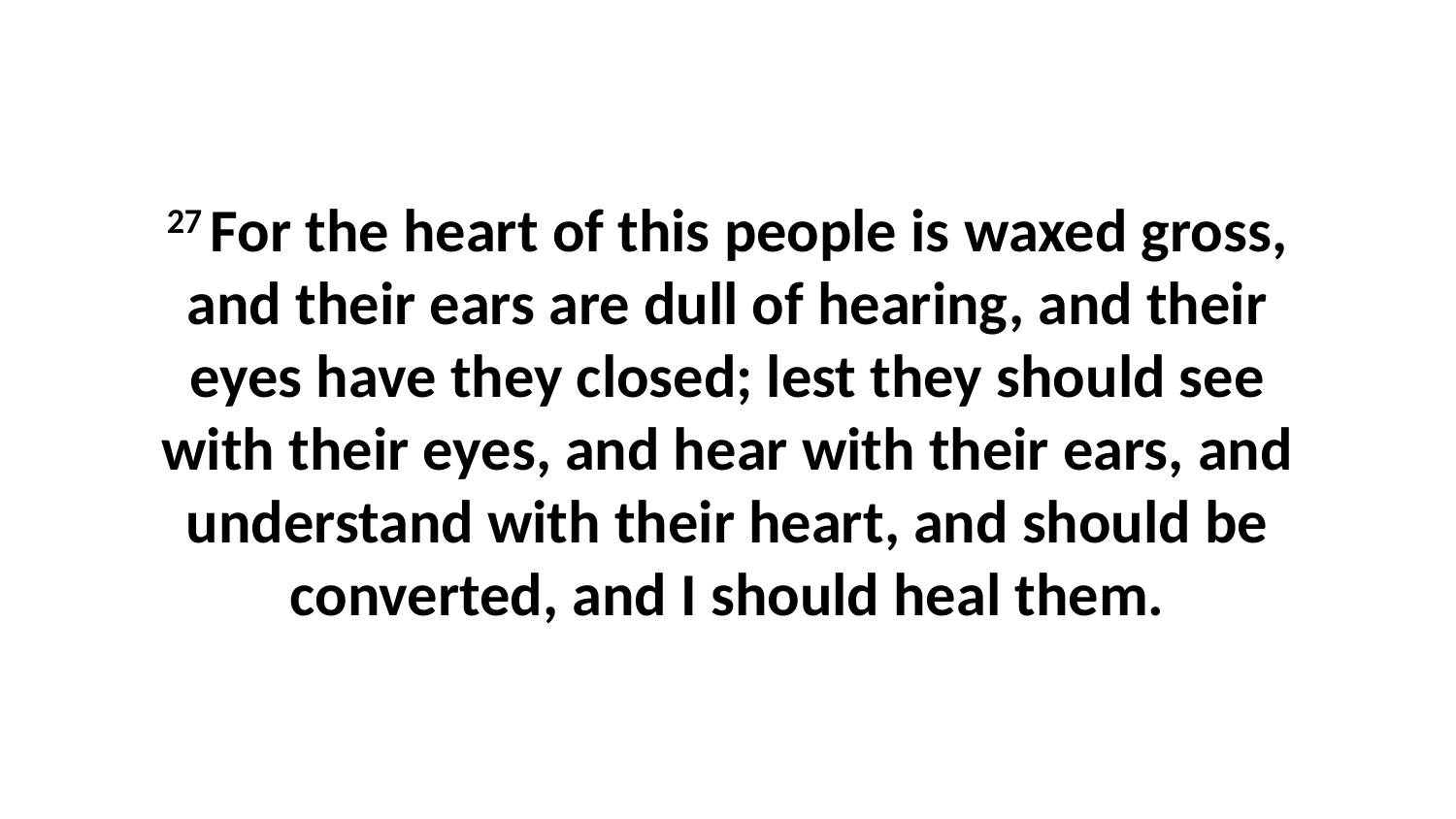

27 For the heart of this people is waxed gross, and their ears are dull of hearing, and their eyes have they closed; lest they should see with their eyes, and hear with their ears, and understand with their heart, and should be converted, and I should heal them.